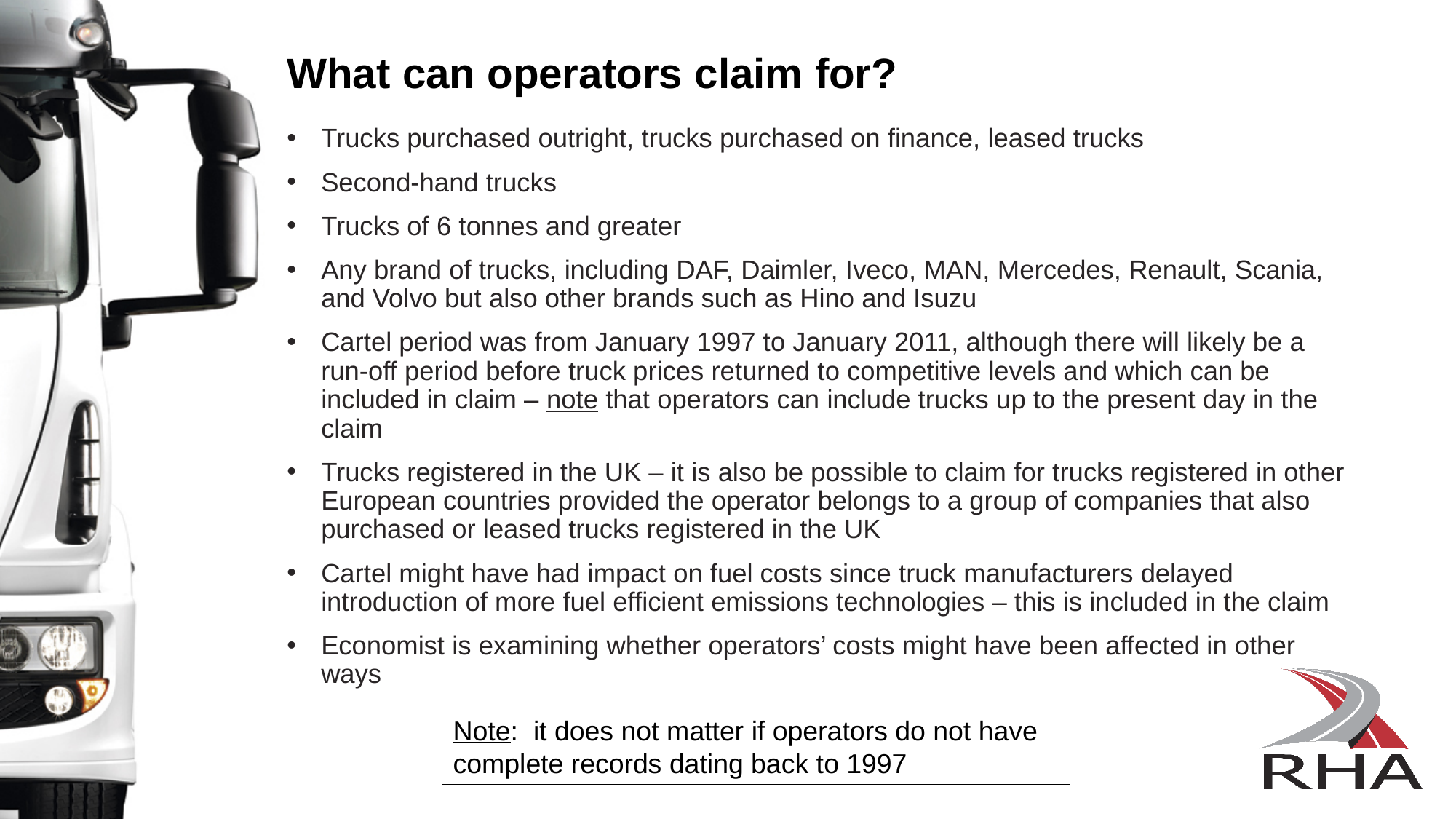

What can operators claim for?
Trucks purchased outright, trucks purchased on finance, leased trucks
Second-hand trucks
Trucks of 6 tonnes and greater
Any brand of trucks, including DAF, Daimler, Iveco, MAN, Mercedes, Renault, Scania, and Volvo but also other brands such as Hino and Isuzu
Cartel period was from January 1997 to January 2011, although there will likely be a run-off period before truck prices returned to competitive levels and which can be included in claim – note that operators can include trucks up to the present day in the claim
Trucks registered in the UK – it is also be possible to claim for trucks registered in other European countries provided the operator belongs to a group of companies that also purchased or leased trucks registered in the UK
Cartel might have had impact on fuel costs since truck manufacturers delayed introduction of more fuel efficient emissions technologies – this is included in the claim
Economist is examining whether operators’ costs might have been affected in other ways

Note:  it does not matter if operators do not have complete records dating back to 1997